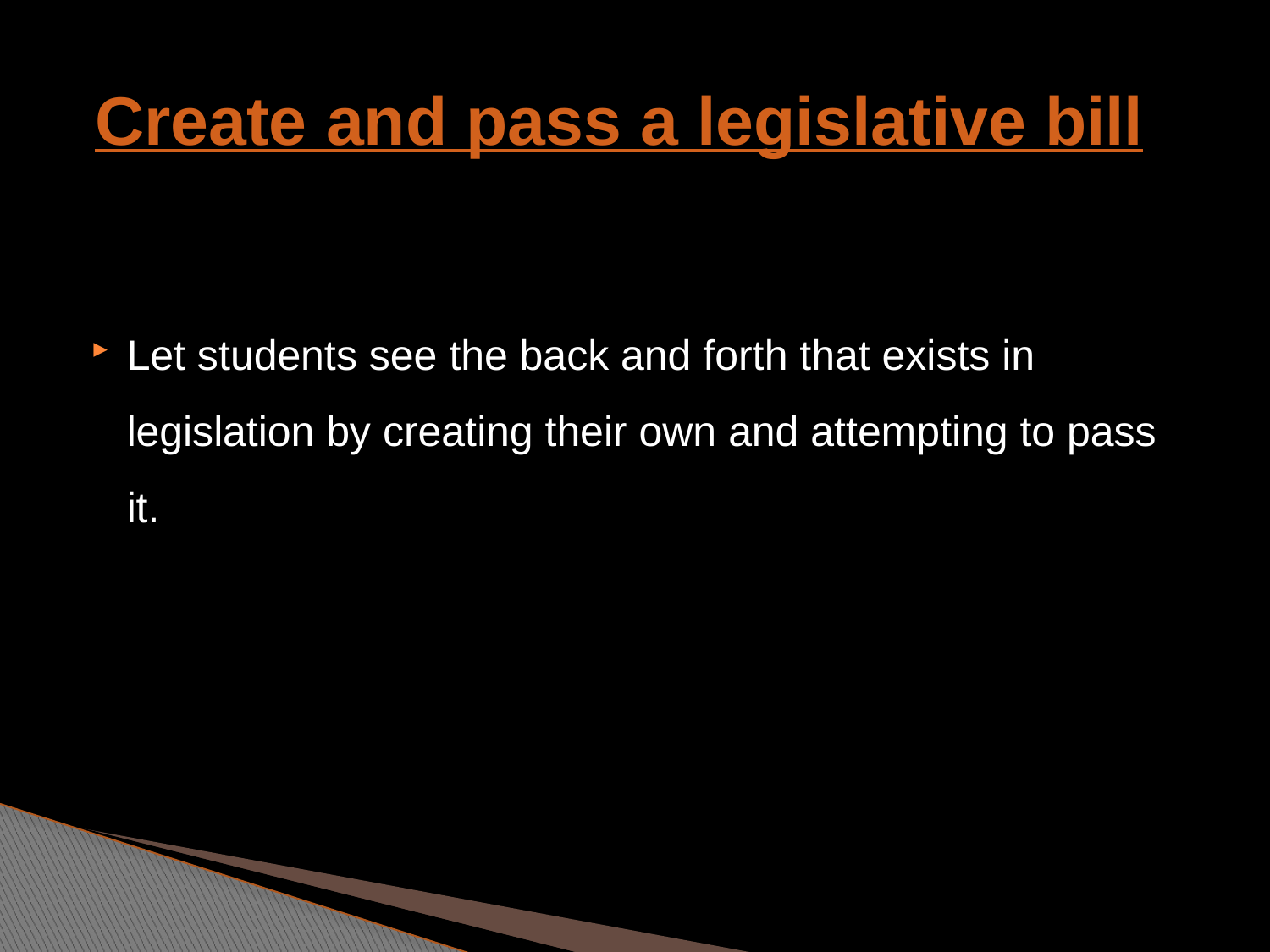

# Create and pass a legislative bill
Let students see the back and forth that exists in legislation by creating their own and attempting to pass it.